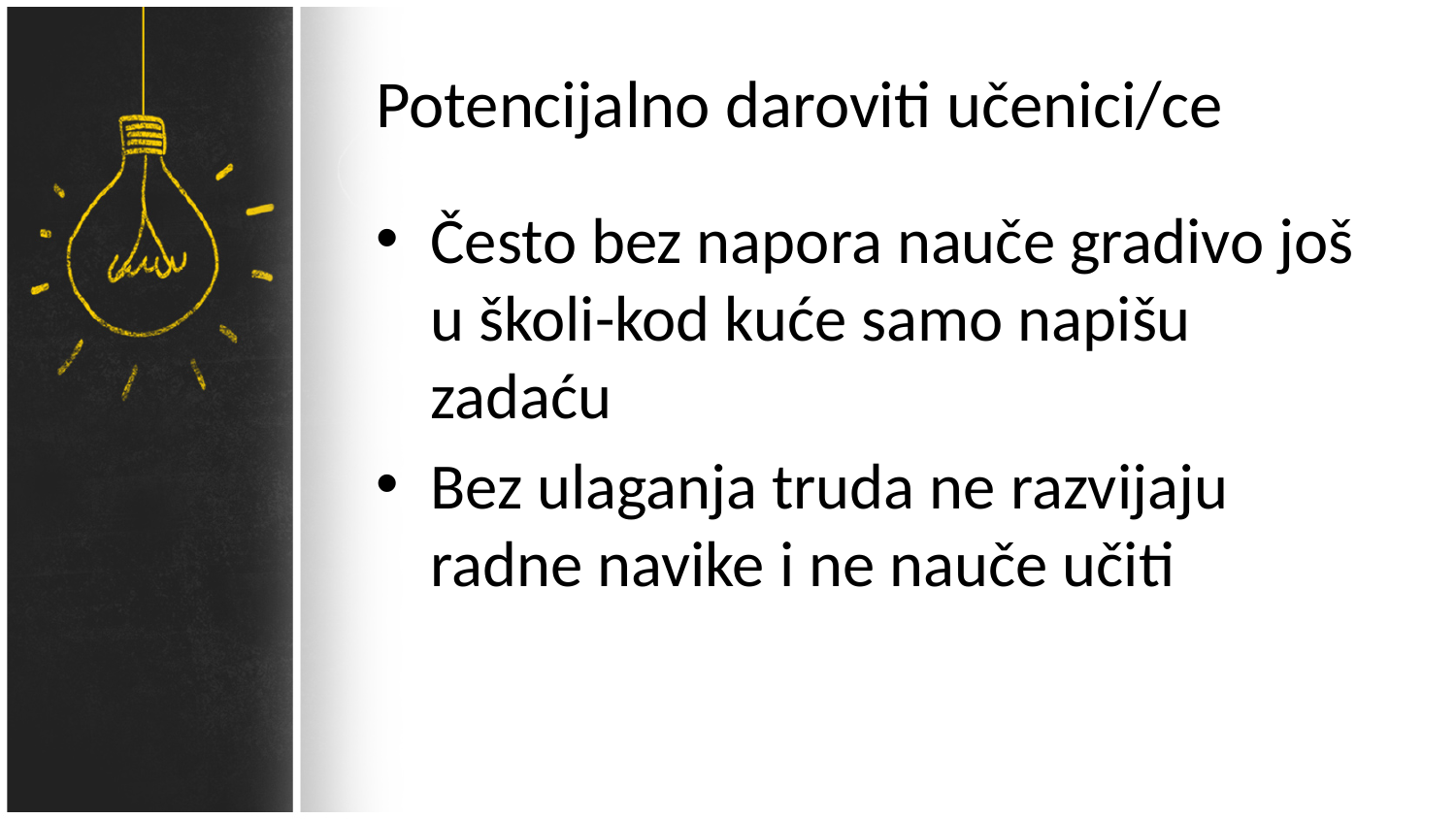

# Potencijalno daroviti učenici/ce
Često bez napora nauče gradivo još u školi-kod kuće samo napišu zadaću
Bez ulaganja truda ne razvijaju radne navike i ne nauče učiti